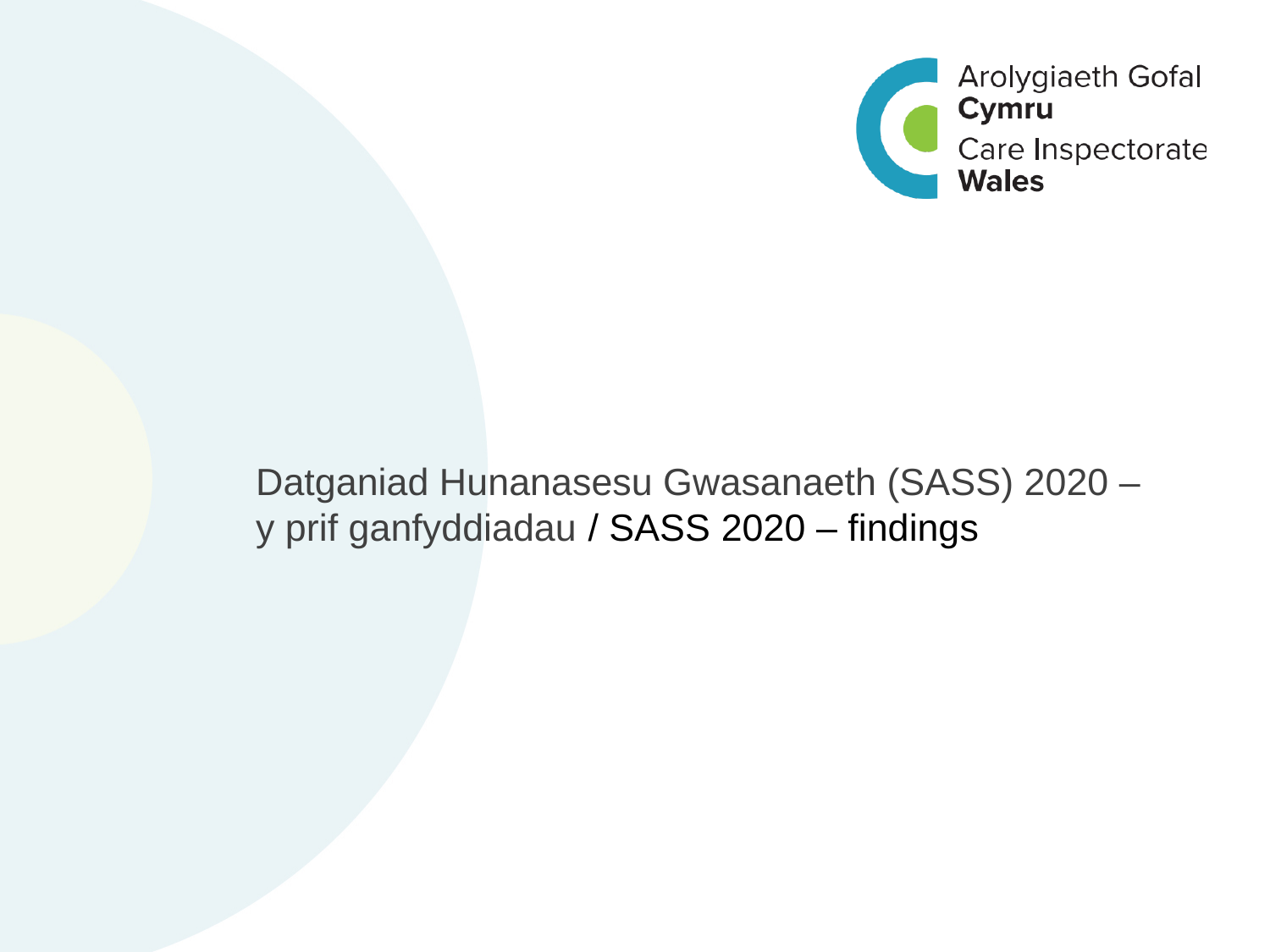

# Datganiad Hunanasesu Gwasanaeth (SASS) 2020 – y prif ganfyddiadau / SASS 2020 – findings